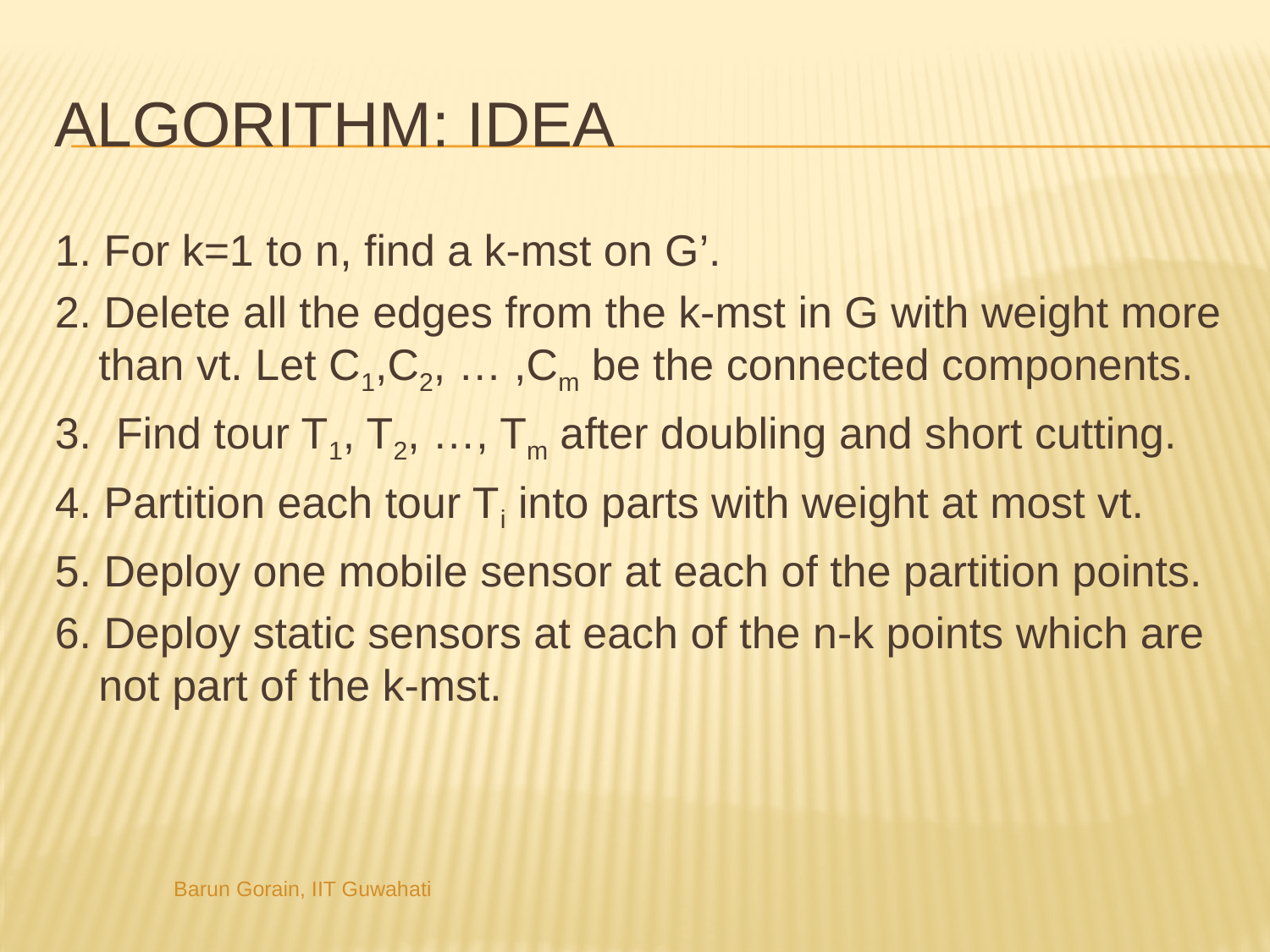

# Algorithm: Idea
1. For k=1 to n, find a k-mst on G’.
2. Delete all the edges from the k-mst in G with weight more than vt. Let C1,C2, … ,Cm be the connected components.
3.  Find tour T1, T2, …, Tm after doubling and short cutting.
4. Partition each tour Ti into parts with weight at most vt.
5. Deploy one mobile sensor at each of the partition points.
6. Deploy static sensors at each of the n-k points which are not part of the k-mst.